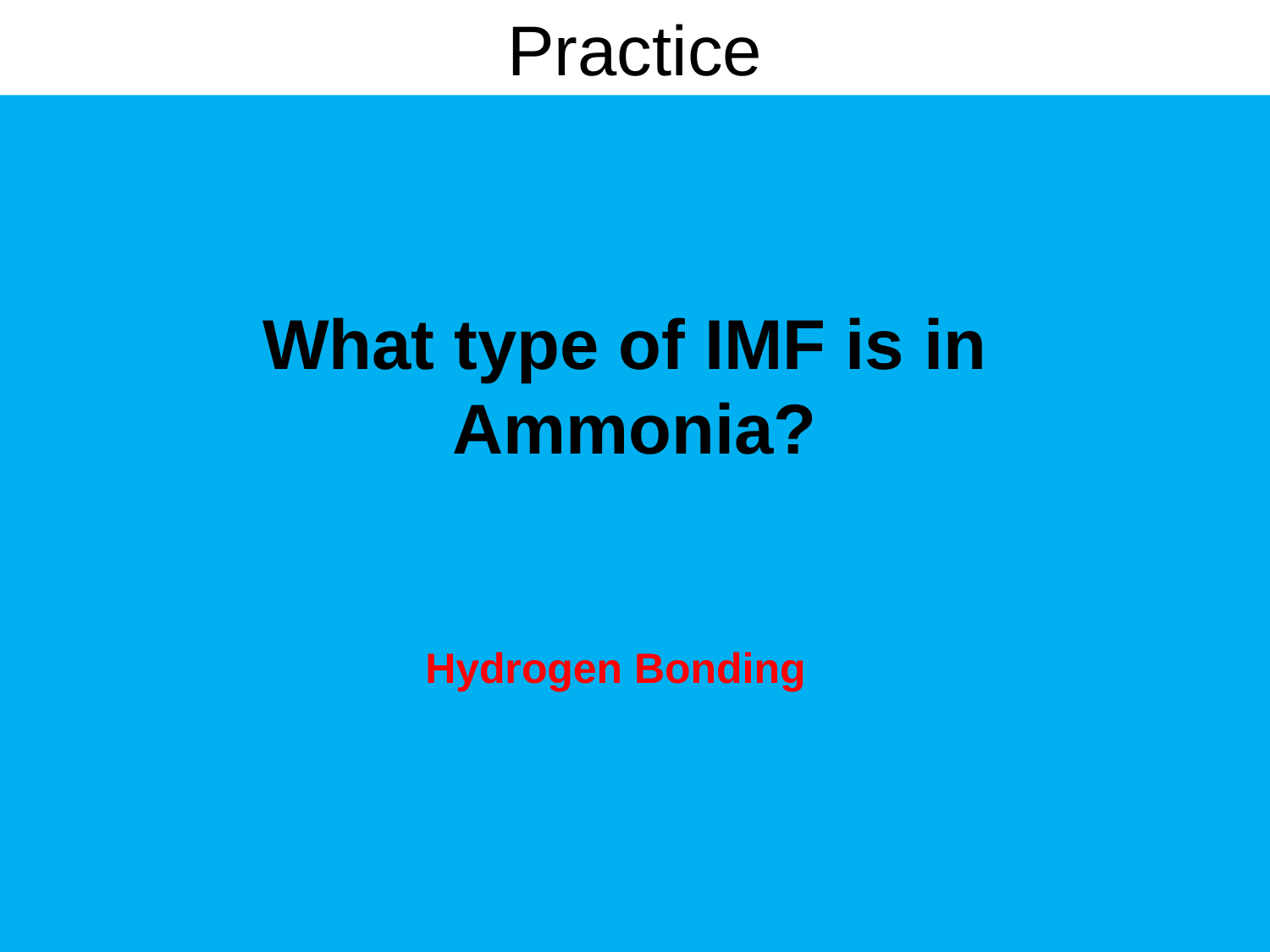

# Practice
What type of IMF is in
Ammonia?
Hydrogen Bonding